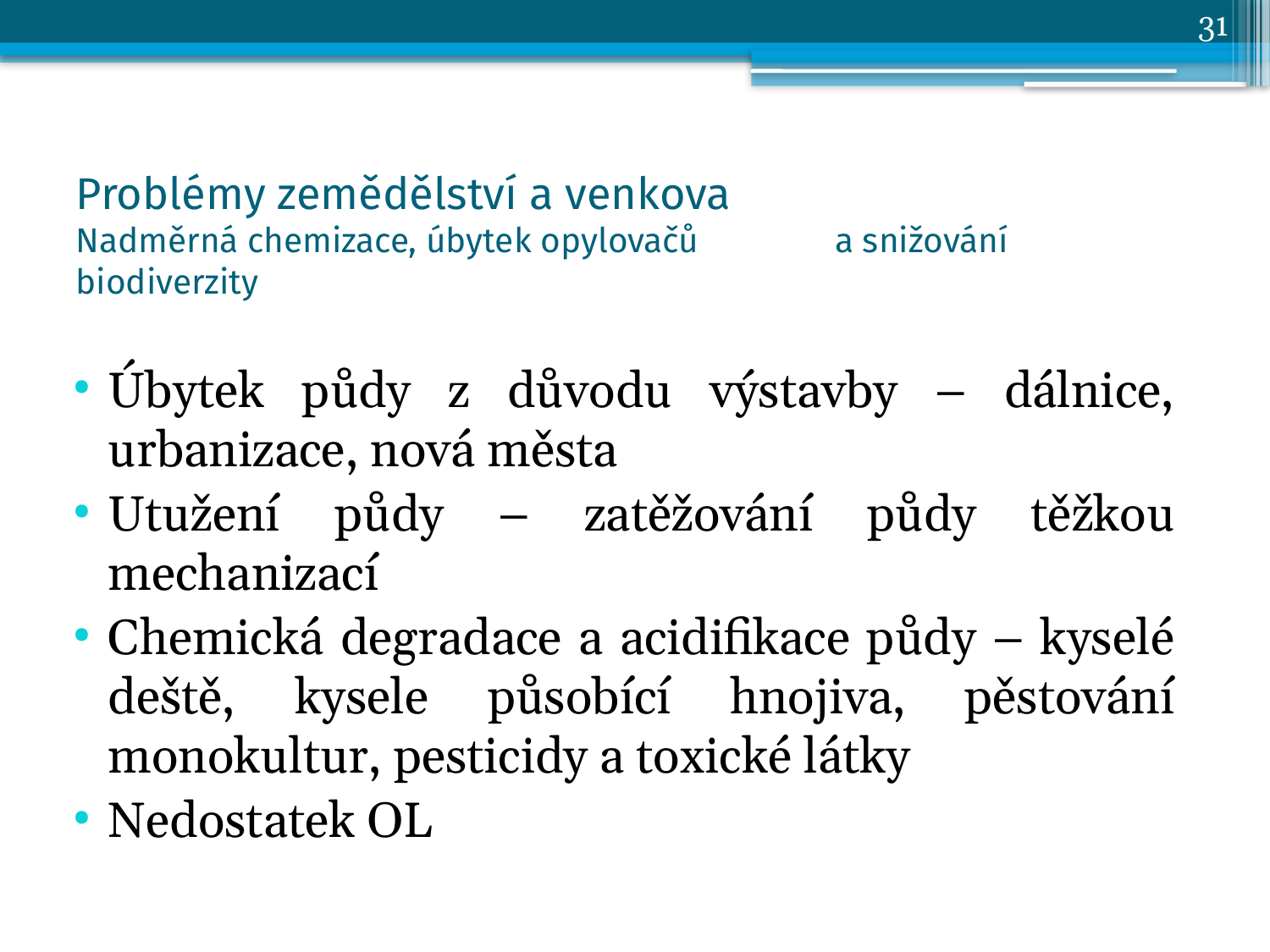

31
# Problémy zemědělství a venkova Nadměrná chemizace, úbytek opylovačů               a snižování biodiverzity
Úbytek půdy z důvodu výstavby – dálnice, urbanizace, nová města
Utužení půdy – zatěžování půdy těžkou mechanizací
Chemická degradace a acidifikace půdy – kyselé deště, kysele působící hnojiva, pěstování monokultur, pesticidy a toxické látky
Nedostatek OL